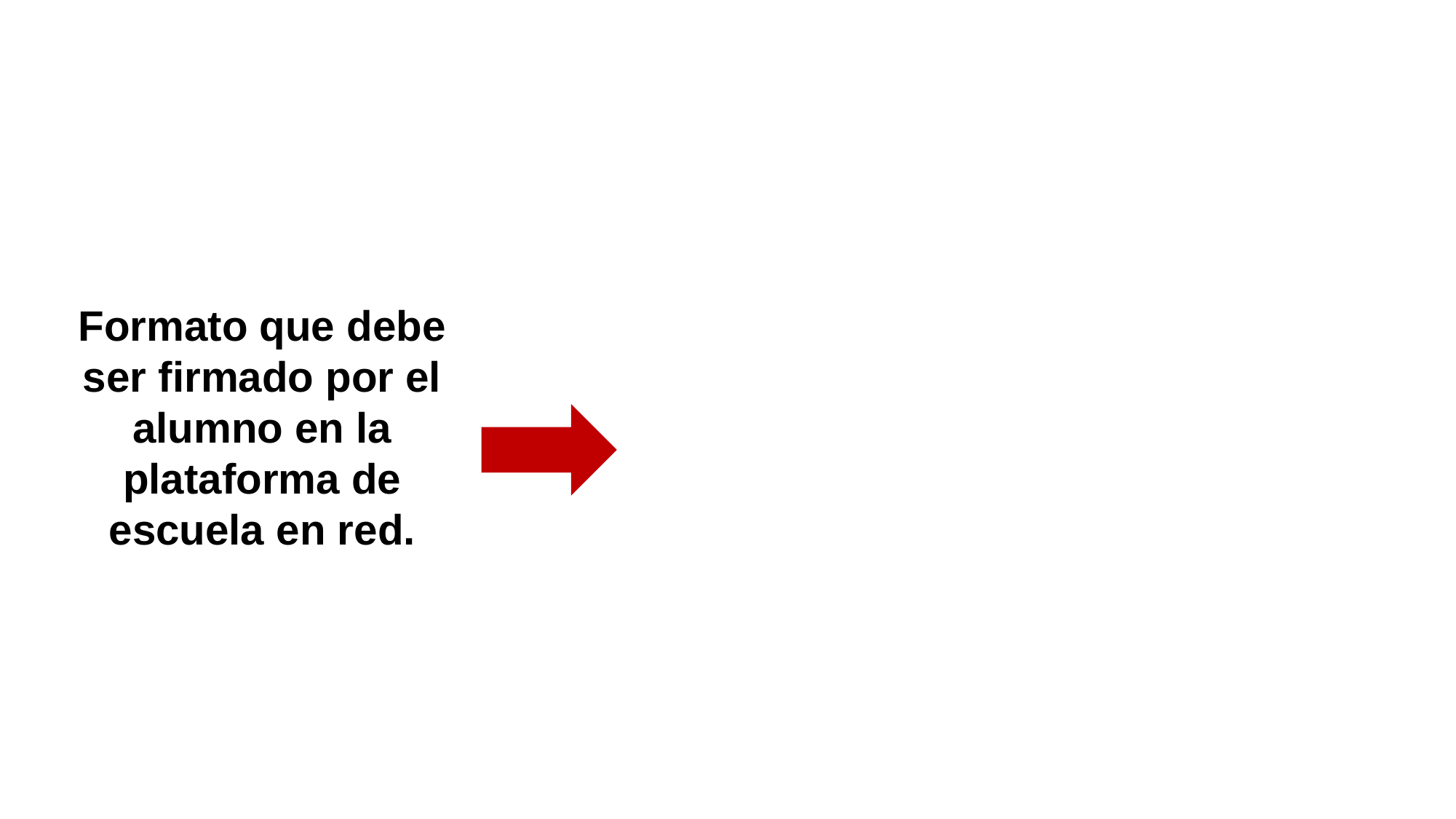

Formato que debe ser firmado por el alumno en la plataforma de escuela en red.